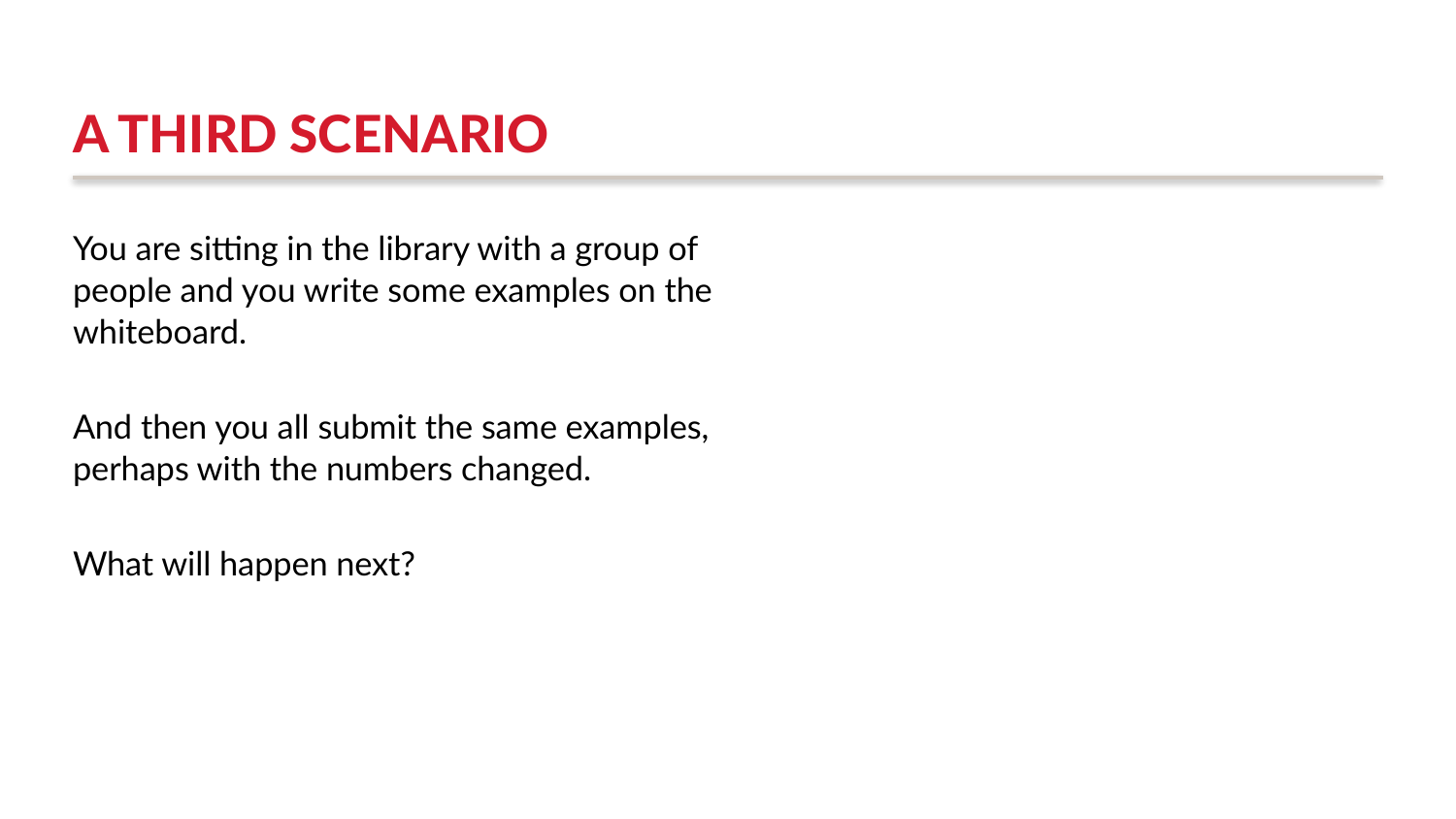

# A third scenario
You are sitting in the library with a group of people and you write some examples on the whiteboard.

And then you all submit the same examples, perhaps with the numbers changed.

What will happen next?